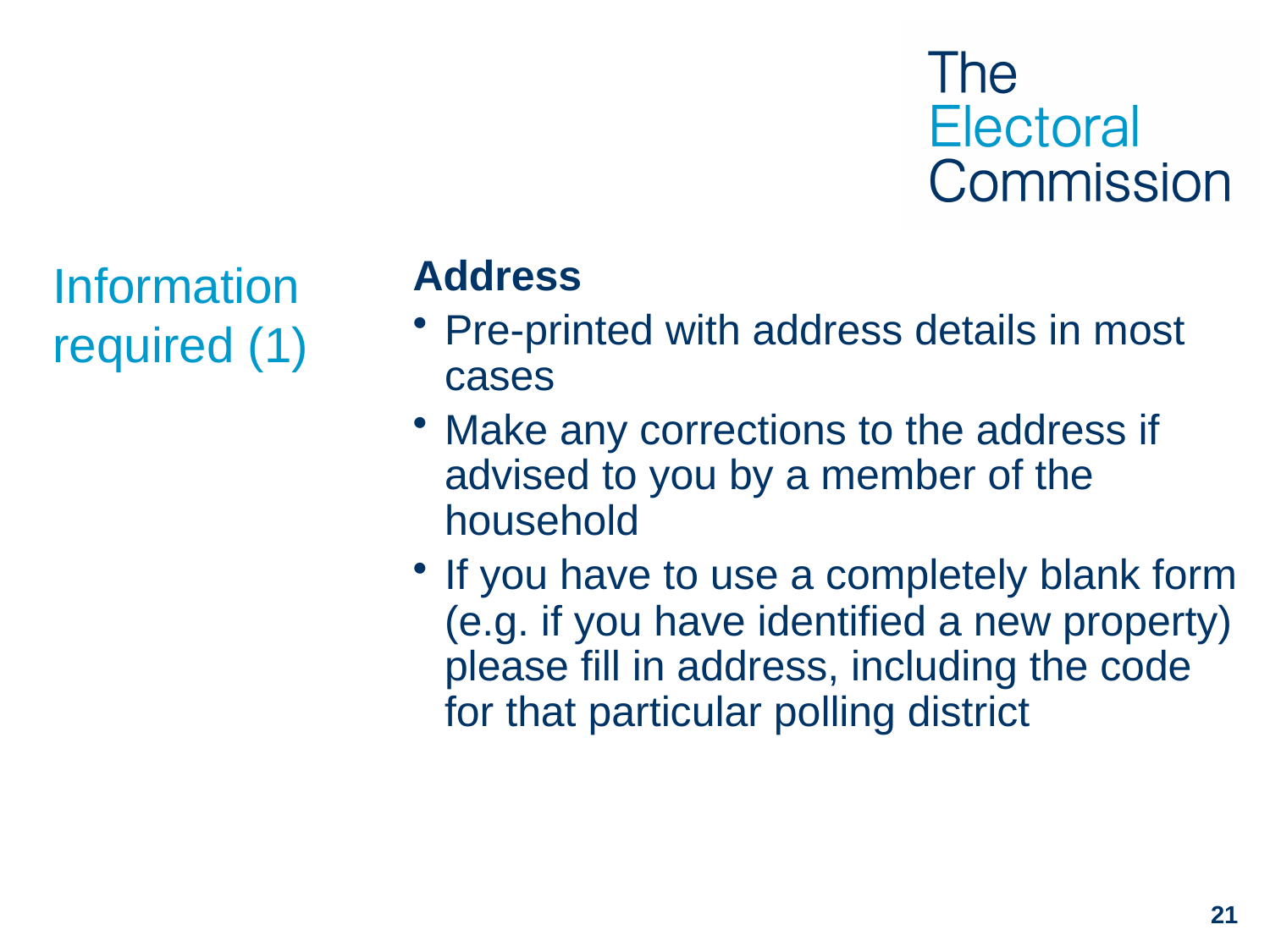

# Information required (1)
Address
Pre-printed with address details in most cases
Make any corrections to the address if advised to you by a member of the household
If you have to use a completely blank form (e.g. if you have identified a new property) please fill in address, including the code for that particular polling district

21